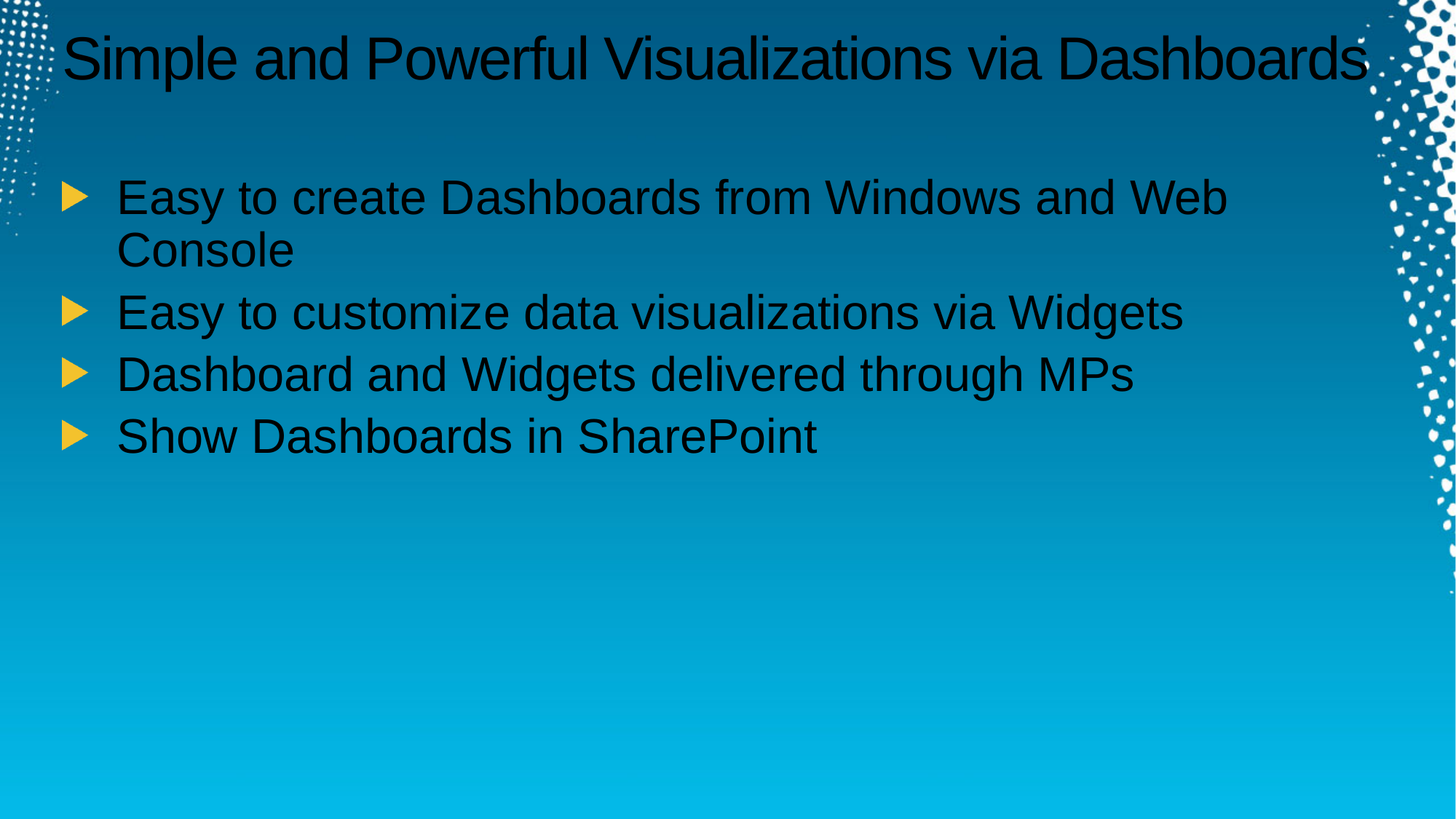

# Simple and Powerful Visualizations via Dashboards
Easy to create Dashboards from Windows and Web Console
Easy to customize data visualizations via Widgets
Dashboard and Widgets delivered through MPs
Show Dashboards in SharePoint